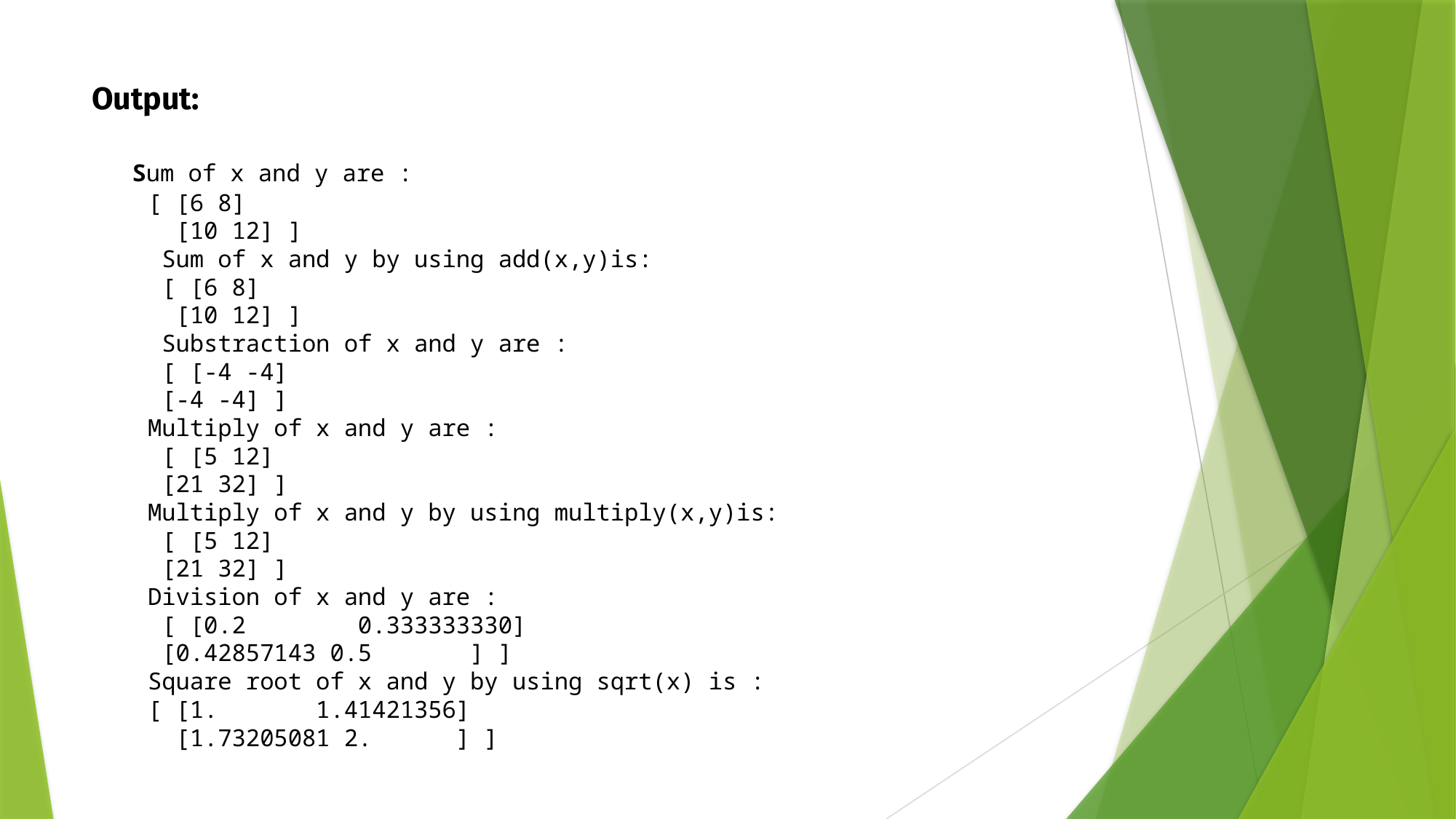

# Output: Sum of x and y are : [ [6 8] [10 12] ] Sum of x and y by using add(x,y)is: [ [6 8] [10 12] ] Substraction of x and y are : [ [-4 -4] [-4 -4] ] Multiply of x and y are : [ [5 12] [21 32] ] Multiply of x and y by using multiply(x,y)is: [ [5 12] [21 32] ] Division of x and y are : [ [0.2        0.333333330] [0.42857143 0.5       ] ] Square root of x and y by using sqrt(x) is : [ [1.       1.41421356] [1.73205081 2.      ] ]